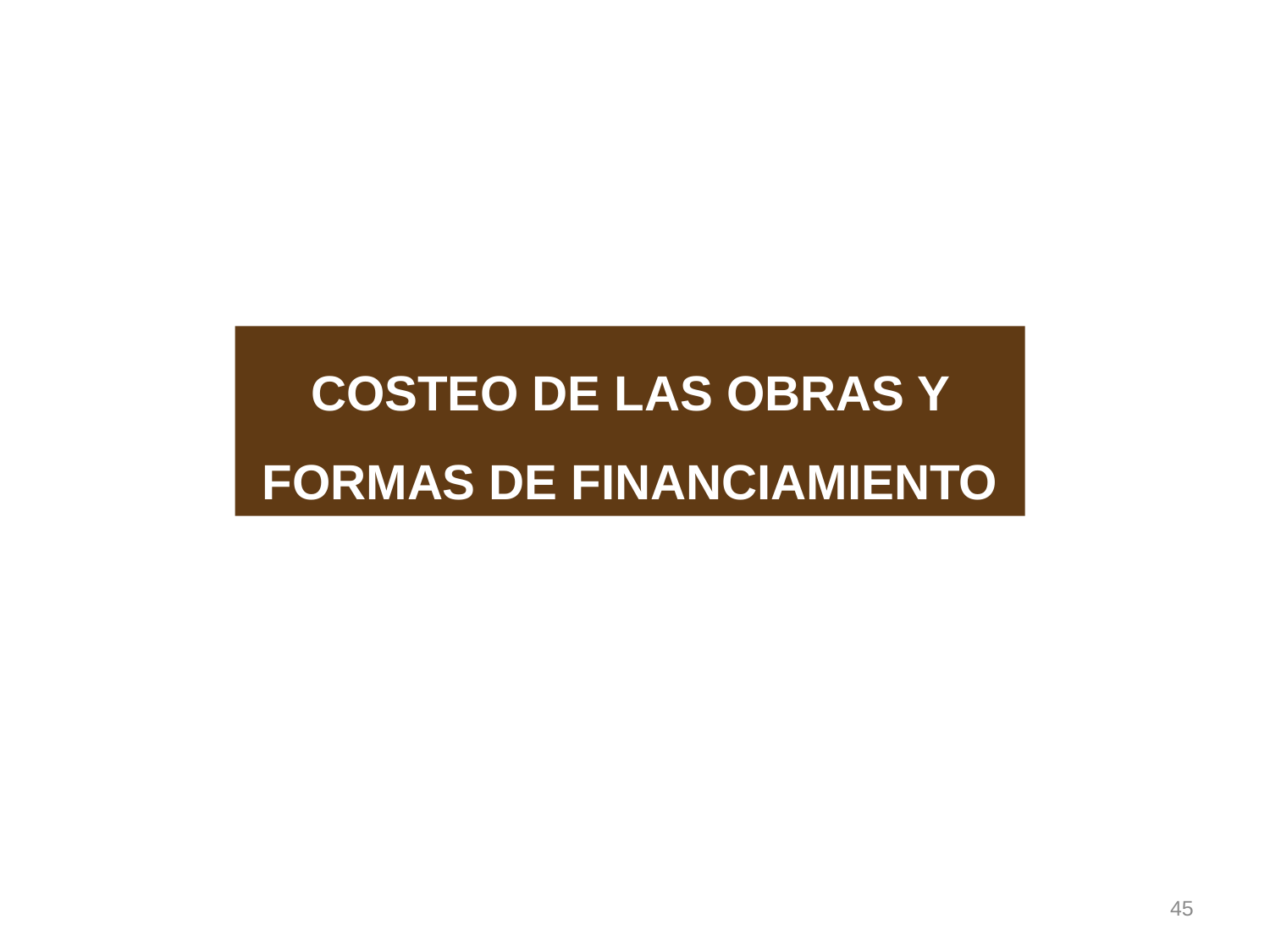

# COSTEO DE LAS OBRAS Y FORMAS DE FINANCIAMIENTO
45